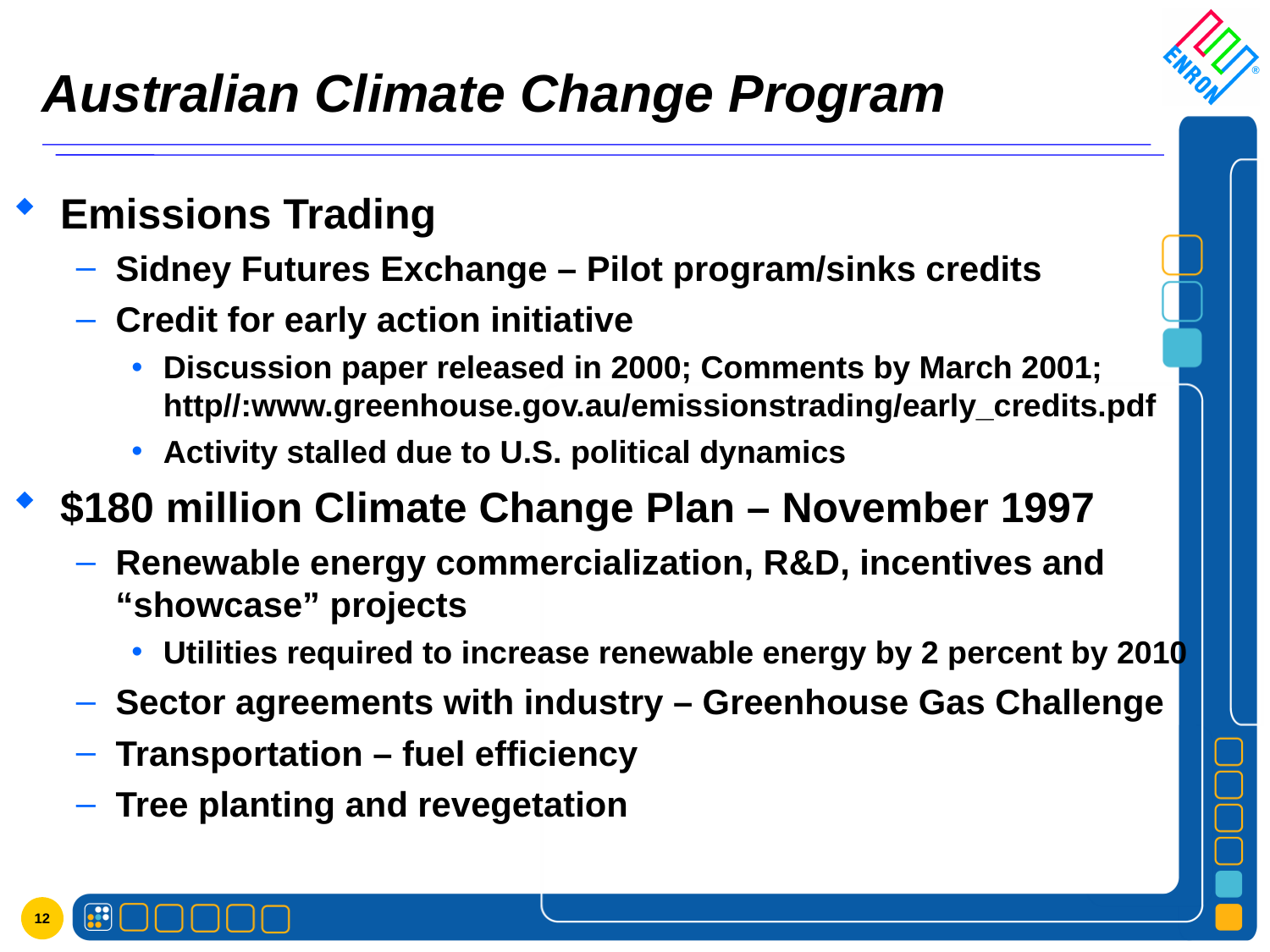

# Australian Climate Change Program
Emissions Trading
Sidney Futures Exchange – Pilot program/sinks credits
Credit for early action initiative
Discussion paper released in 2000; Comments by March 2001; http//:www.greenhouse.gov.au/emissionstrading/early_credits.pdf
Activity stalled due to U.S. political dynamics
$180 million Climate Change Plan – November 1997
Renewable energy commercialization, R&D, incentives and “showcase” projects
Utilities required to increase renewable energy by 2 percent by 2010
Sector agreements with industry – Greenhouse Gas Challenge
Transportation – fuel efficiency
Tree planting and revegetation